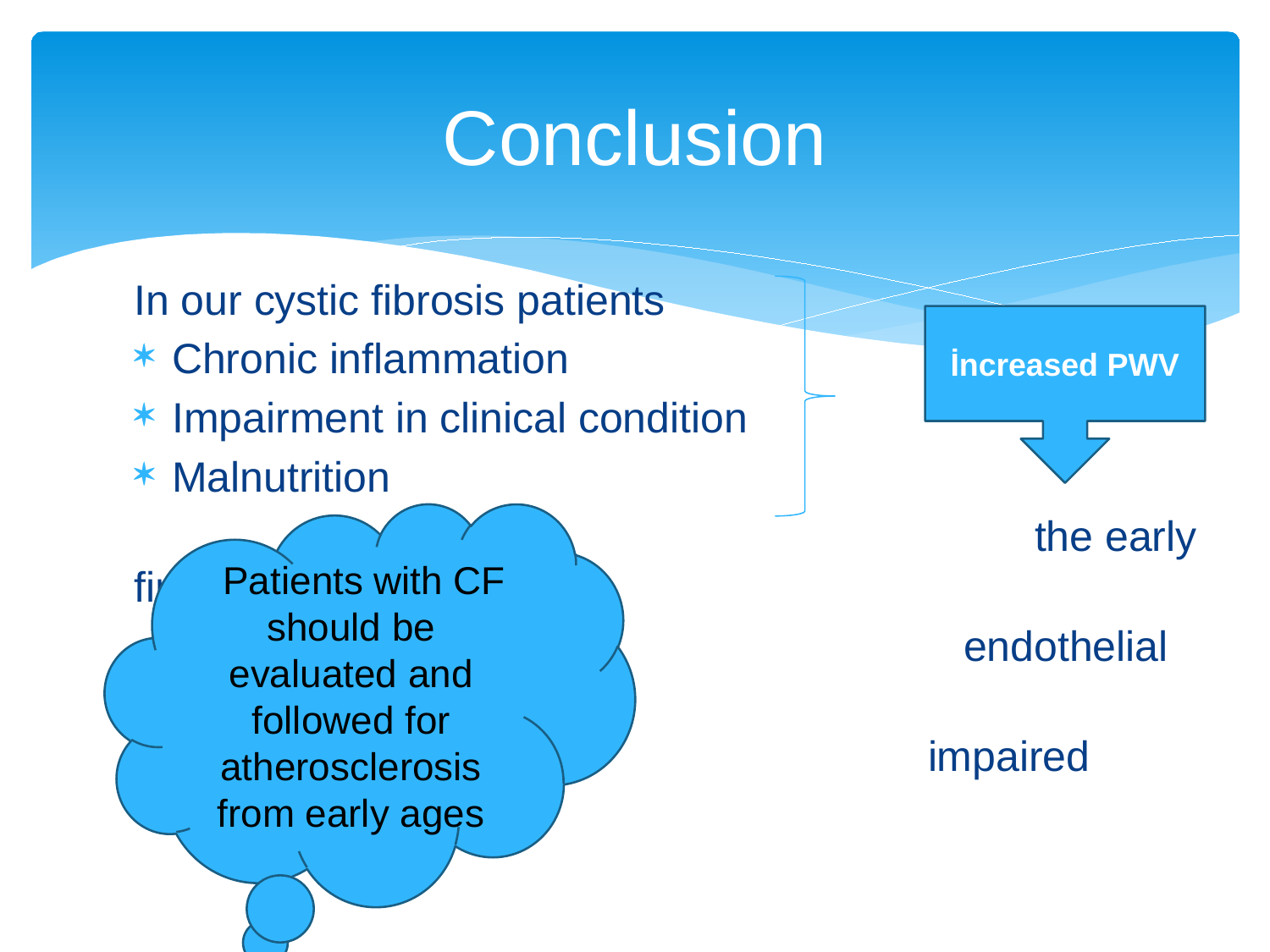

# Conclusion
In our cystic fibrosis patients
Chronic inflammation
Impairment in clinical condition
Malnutrition
                                                                            the early finding for
                                                                      endothelial damage and
                                                                   impaired vascular function

İncreased PWV
   Patients with CF should be evaluated and followed for atherosclerosis from early ages